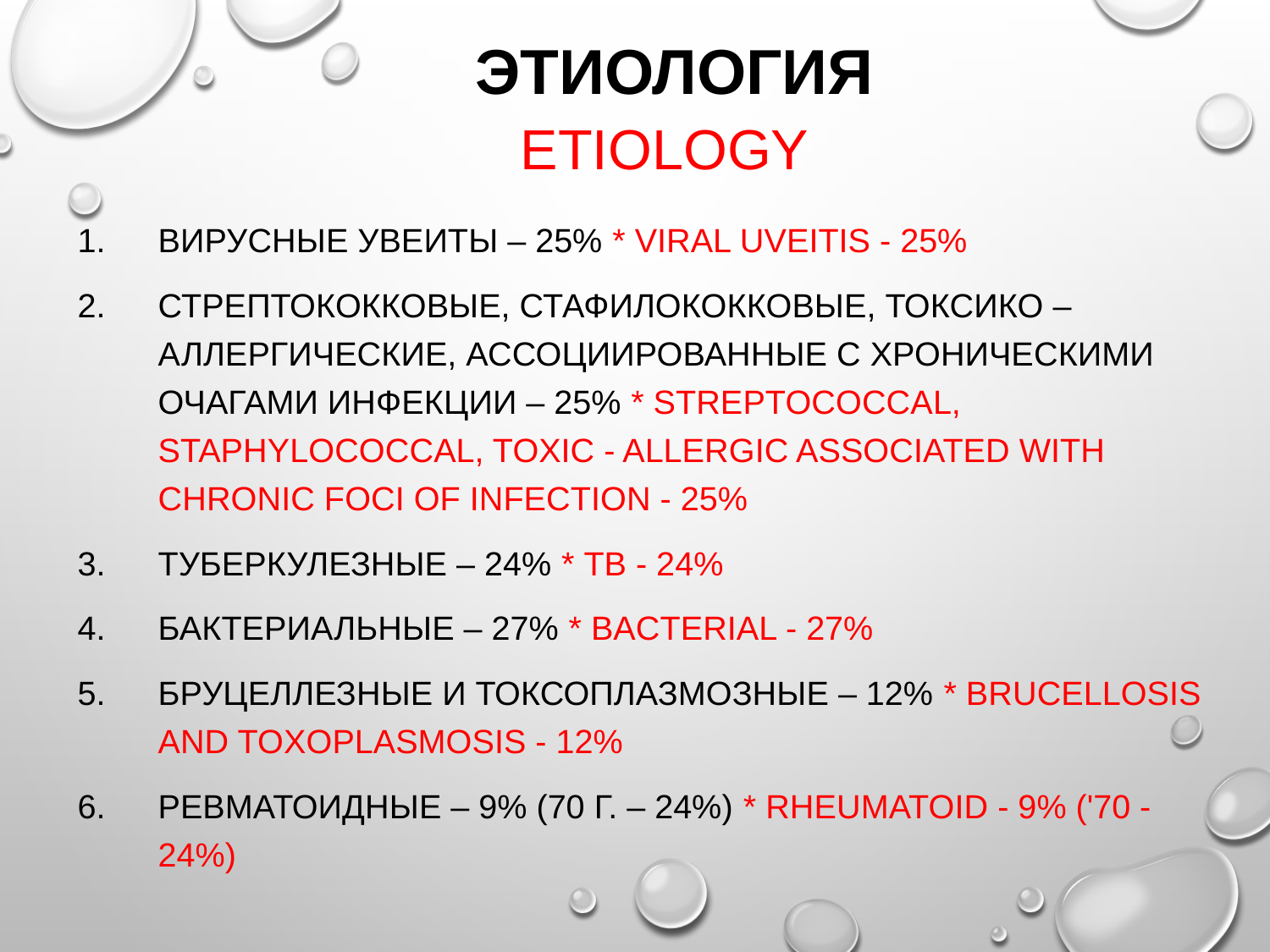

# Этиология Etiology
Вирусные увеиты – 25% * Viral uveitis - 25%
Стрептококковые, стафилококковые, токсико – аллергические, ассоциированные с хроническими очагами инфекции – 25% * Streptococcal, staphylococcal, toxic - allergic associated with chronic foci of infection - 25%
Туберкулезные – 24% * TB - 24%
Бактериальные – 27% * Bacterial - 27%
Бруцеллезные и токсоплазмозные – 12% * Brucellosis and toxoplasmosis - 12%
Ревматоидные – 9% (70 г. – 24%) * Rheumatoid - 9% ('70 - 24%)